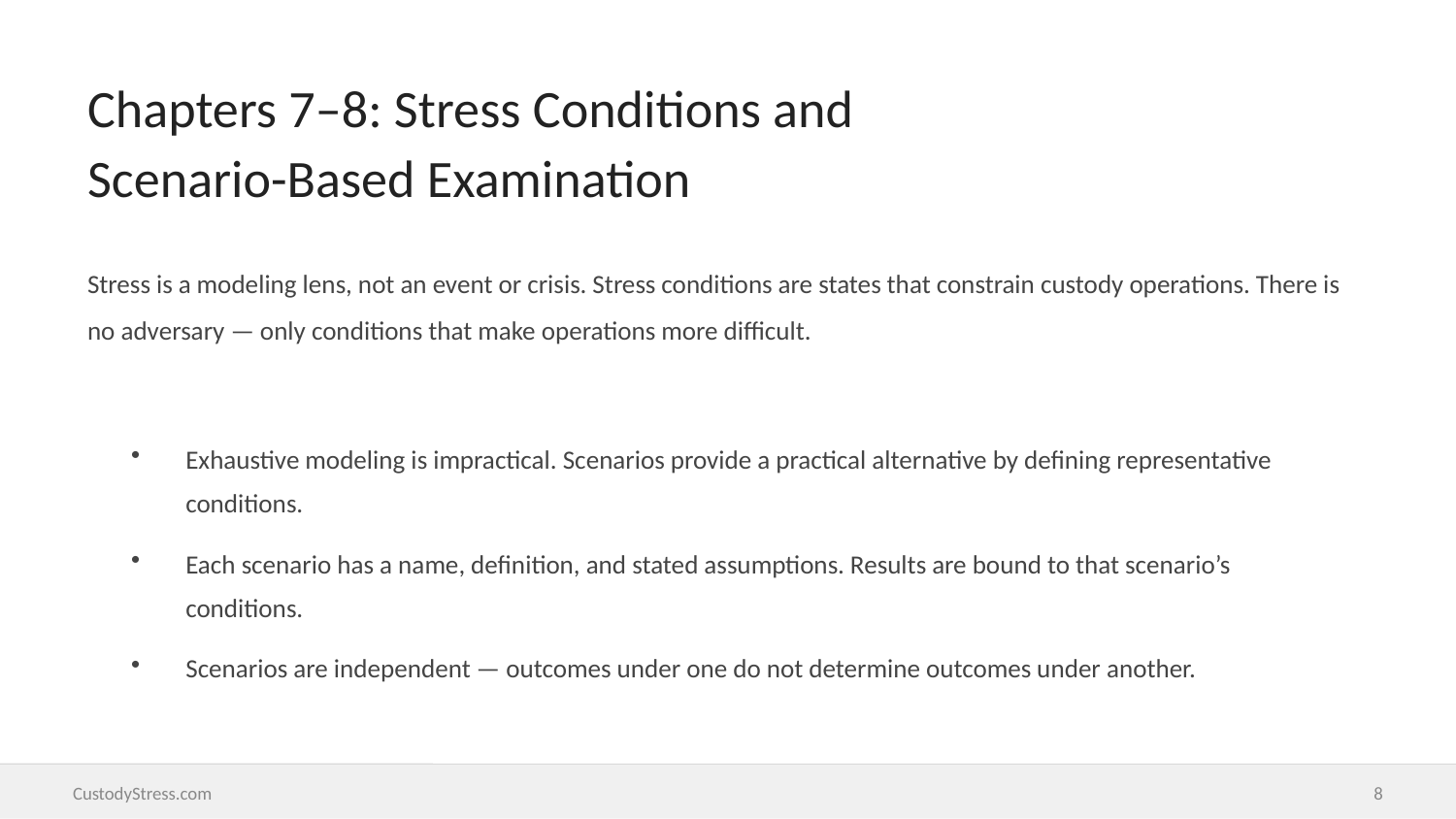

Chapters 7–8: Stress Conditions and
Scenario-Based Examination
Stress is a modeling lens, not an event or crisis. Stress conditions are states that constrain custody operations. There is no adversary — only conditions that make operations more difficult.
Exhaustive modeling is impractical. Scenarios provide a practical alternative by defining representative conditions.
Each scenario has a name, definition, and stated assumptions. Results are bound to that scenario’s conditions.
Scenarios are independent — outcomes under one do not determine outcomes under another.

CustodyStress.com
8